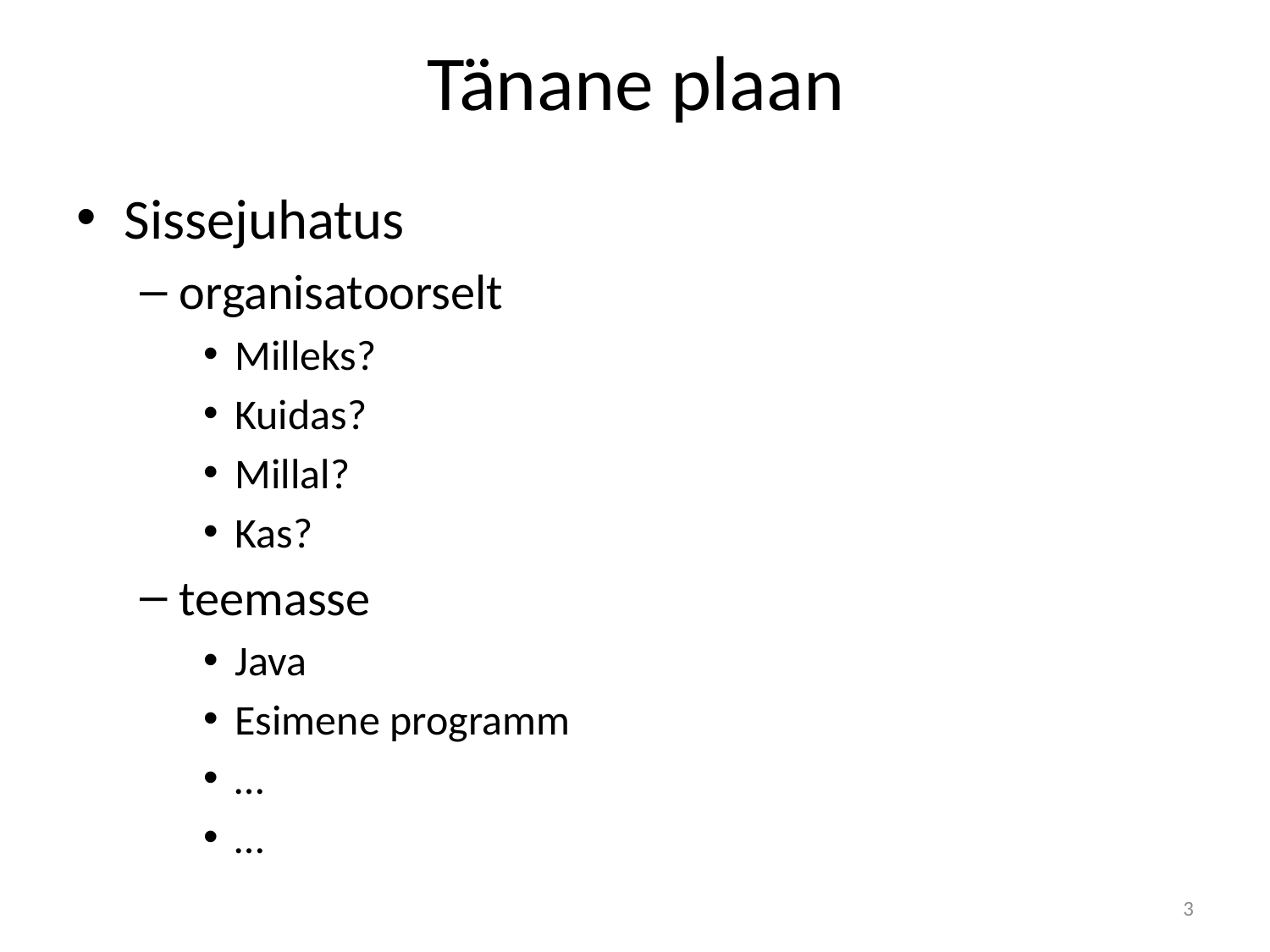

# Tänane plaan
Sissejuhatus
organisatoorselt
Milleks?
Kuidas?
Millal?
Kas?
teemasse
Java
Esimene programm
…
…

3